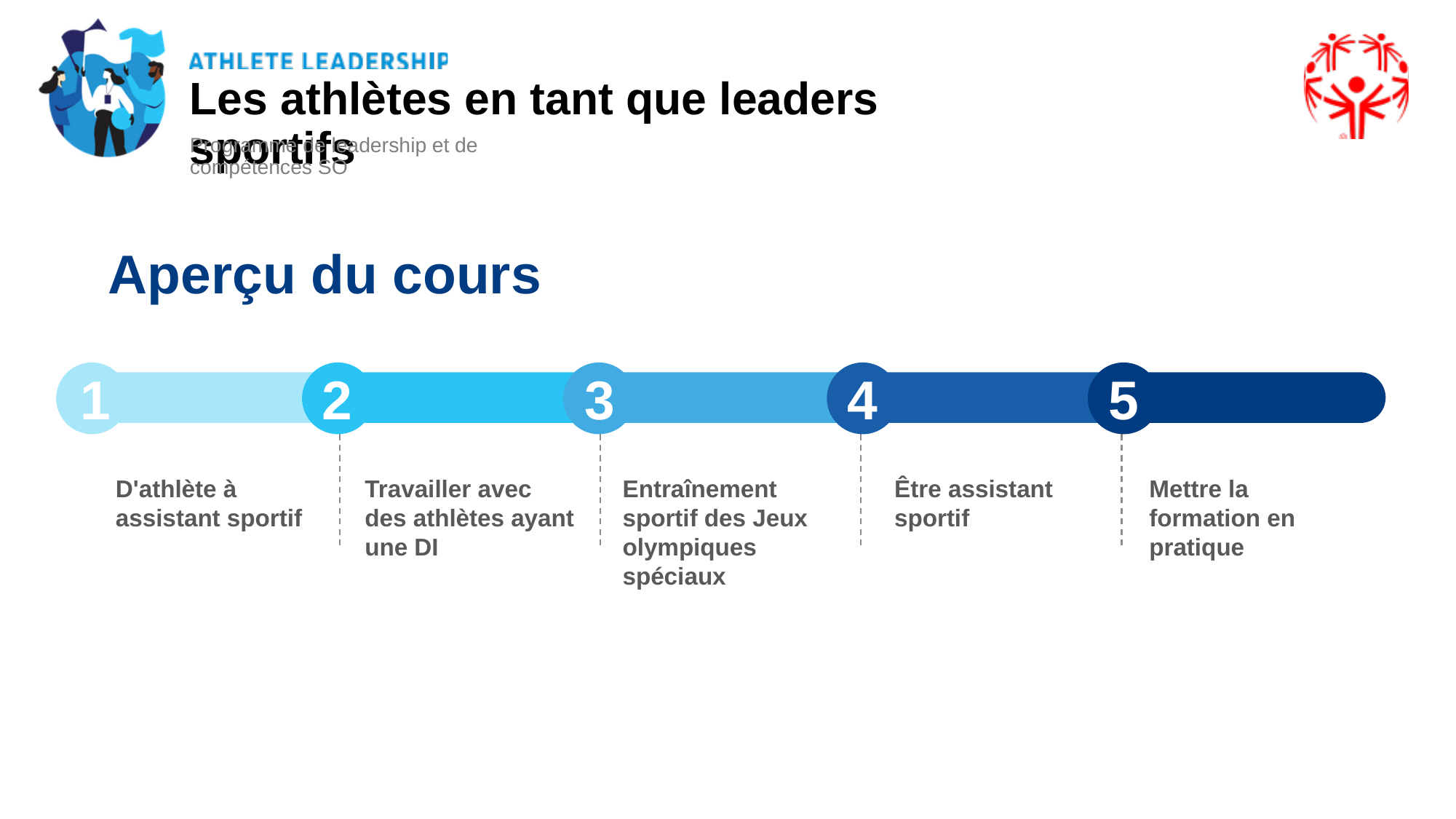

Les athlètes en tant que leaders sportifs
Programme de leadership et de compétences SO
Aperçu du cours
1

2

3

4

5

Travailler avec des athlètes ayant une DI
Mettre la formation en pratique
D'athlète à assistant sportif
Entraînement sportif des Jeux olympiques spéciaux
Être assistant sportif